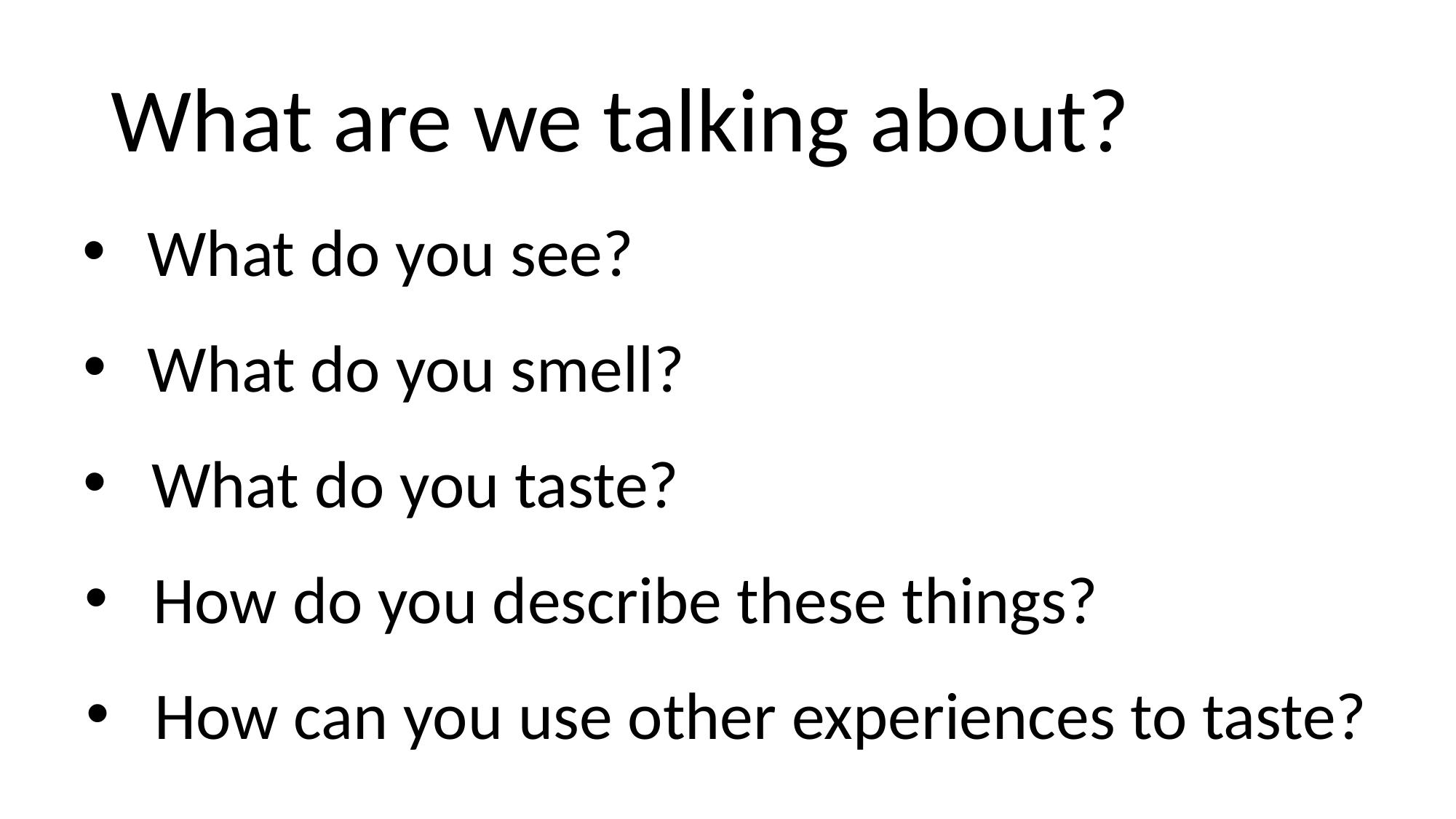

# What are we talking about?
  What do you see?
  What do you smell?
What do you taste?
How do you describe these things?
How can you use other experiences to taste?